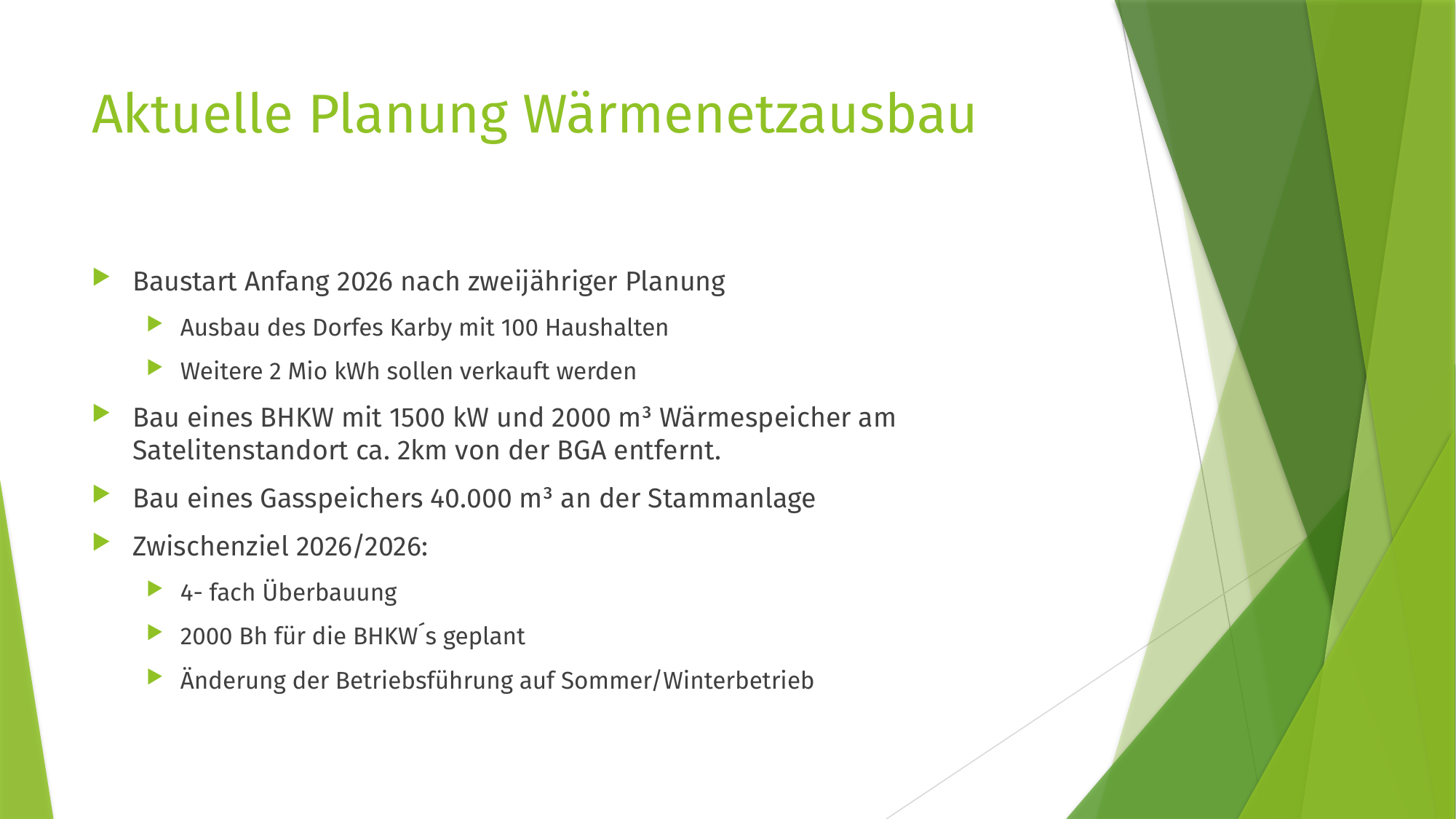

# Aktuelle Planung Wärmenetzausbau
Baustart Anfang 2026 nach zweijähriger Planung
Ausbau des Dorfes Karby mit 100 Haushalten
Weitere 2 Mio kWh sollen verkauft werden
Bau eines BHKW mit 1500 kW und 2000 m³ Wärmespeicher am Satelitenstandort ca. 2km von der BGA entfernt.
Bau eines Gasspeichers 40.000 m³ an der Stammanlage
Zwischenziel 2026/2026:
4- fach Überbauung
2000 Bh für die BHKW´s geplant
Änderung der Betriebsführung auf Sommer/Winterbetrieb